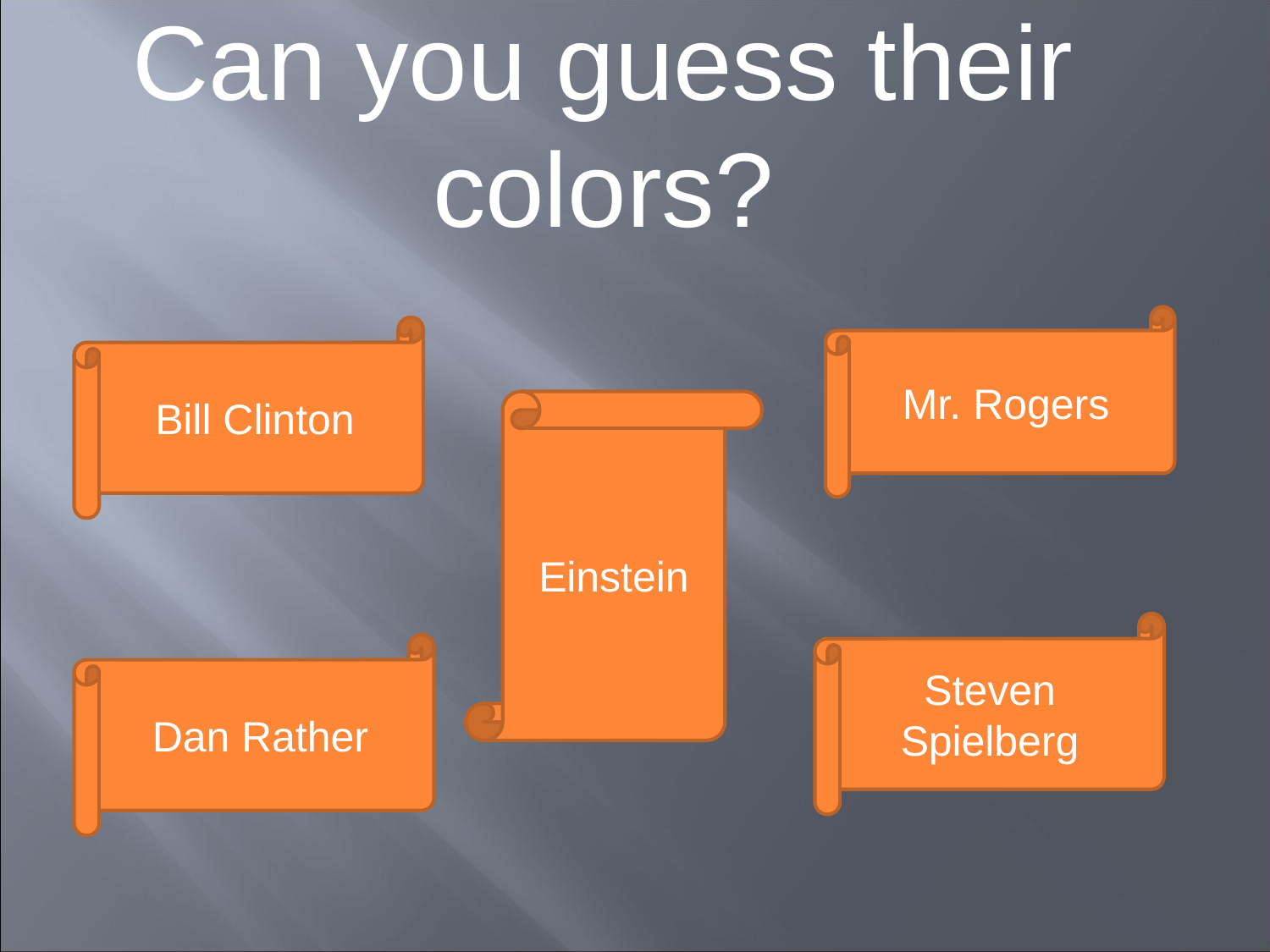

# Can you guess their colors?

Mr. Rogers
Bill Clinton
Einstein
Steven
Spielberg
Dan Rather